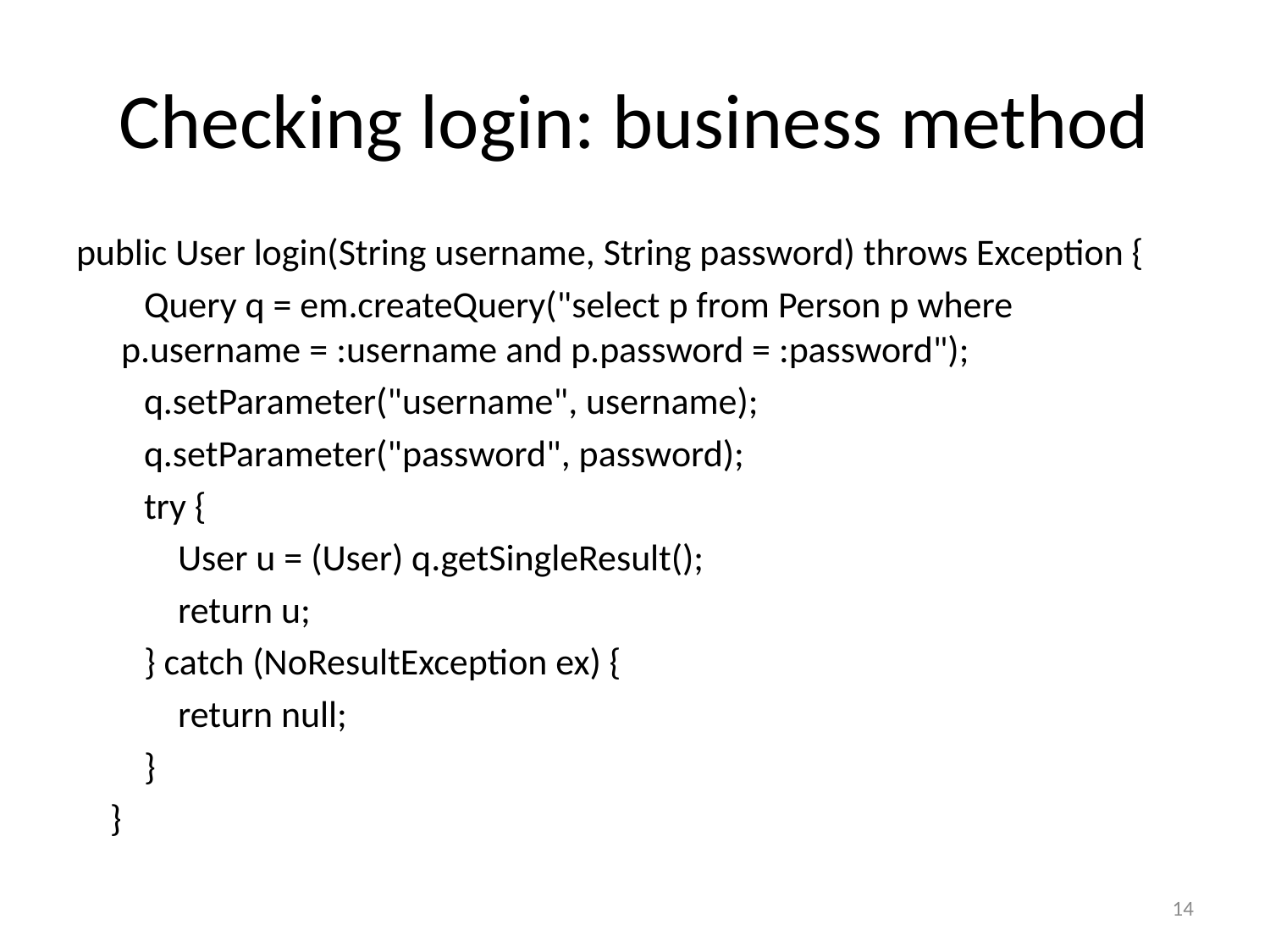

# Checking login: business method
public User login(String username, String password) throws Exception {
        Query q = em.createQuery("select p from Person p where             	p.username = :username and p.password = :password");
        q.setParameter("username", username);
        q.setParameter("password", password);
        try {
            User u = (User) q.getSingleResult();
            return u;
        } catch (NoResultException ex) {
            return null;
        }
    }
14